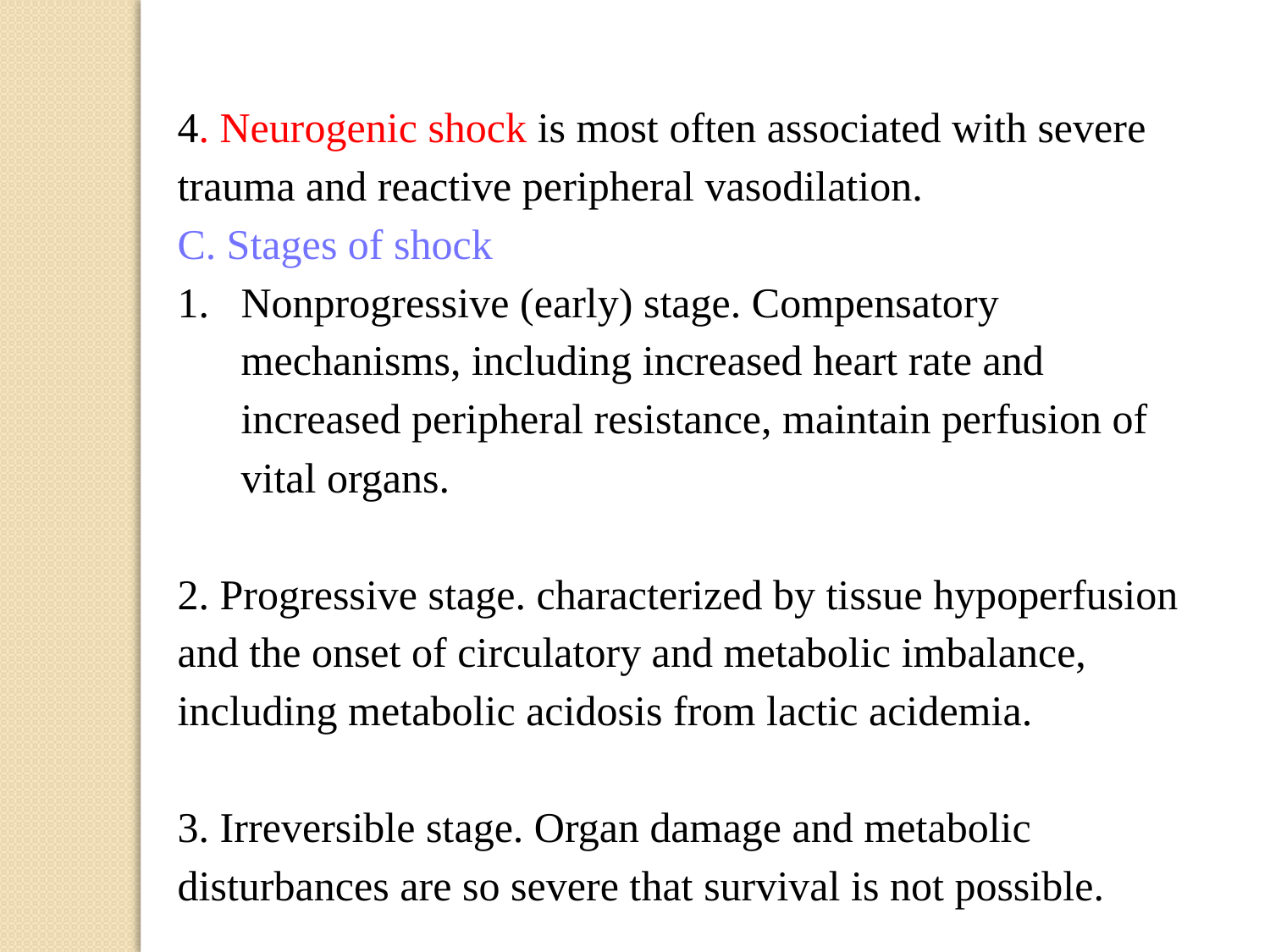

4. Neurogenic shock is most often associated with severe trauma and reactive peripheral vasodilation.
C. Stages of shock
Nonprogressive (early) stage. Compensatory mechanisms, including increased heart rate and increased peripheral resistance, maintain perfusion of vital organs.

2. Progressive stage. characterized by tissue hypoperfusion and the onset of circulatory and metabolic imbalance, including metabolic acidosis from lactic acidemia.

3. Irreversible stage. Organ damage and metabolic disturbances are so severe that survival is not possible.